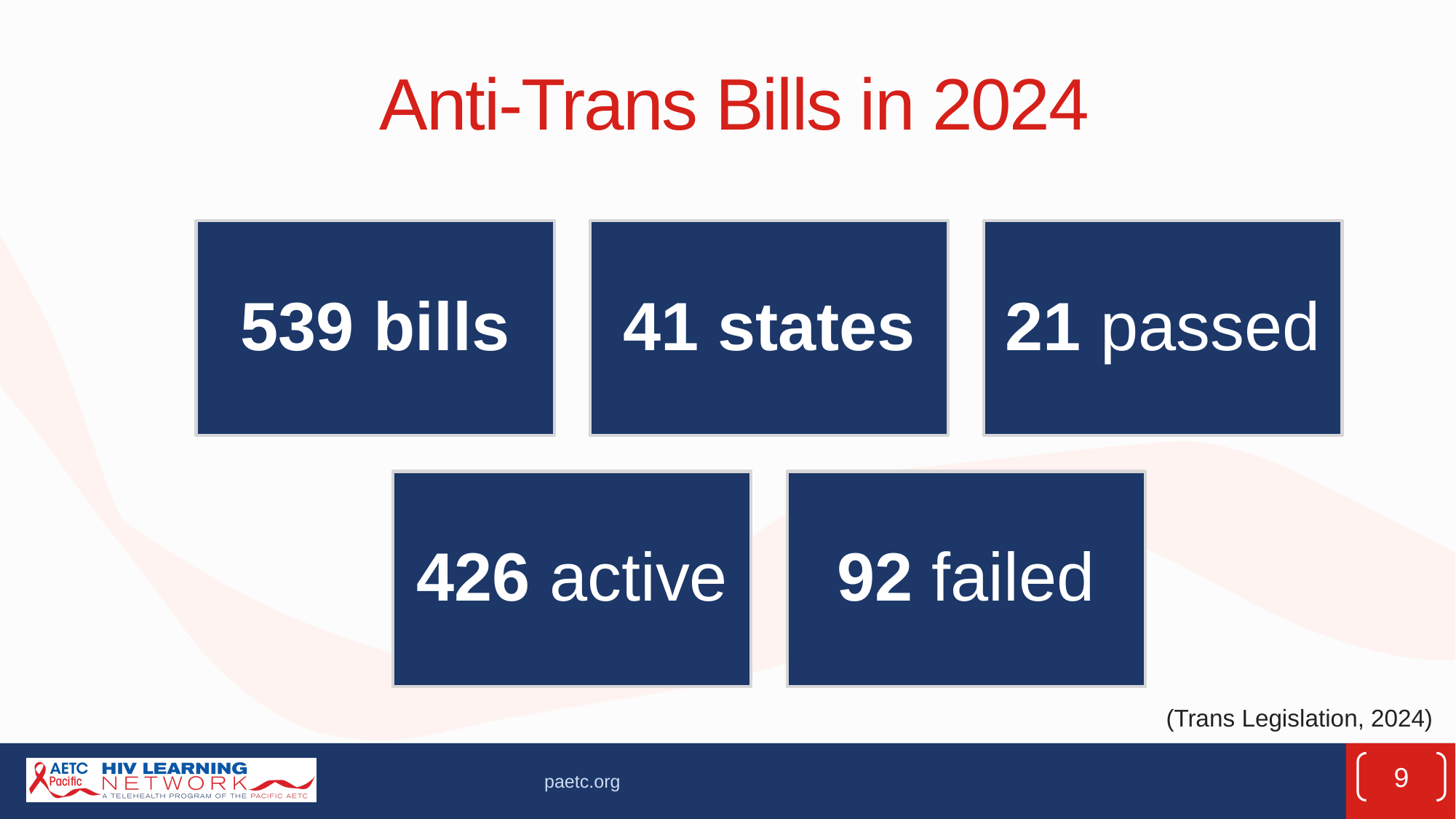

# Anti-Trans Bills in 2024
539 bills
41 states
21 passed
426 active
92 failed
(Trans Legislation, 2024)
9
paetc.org